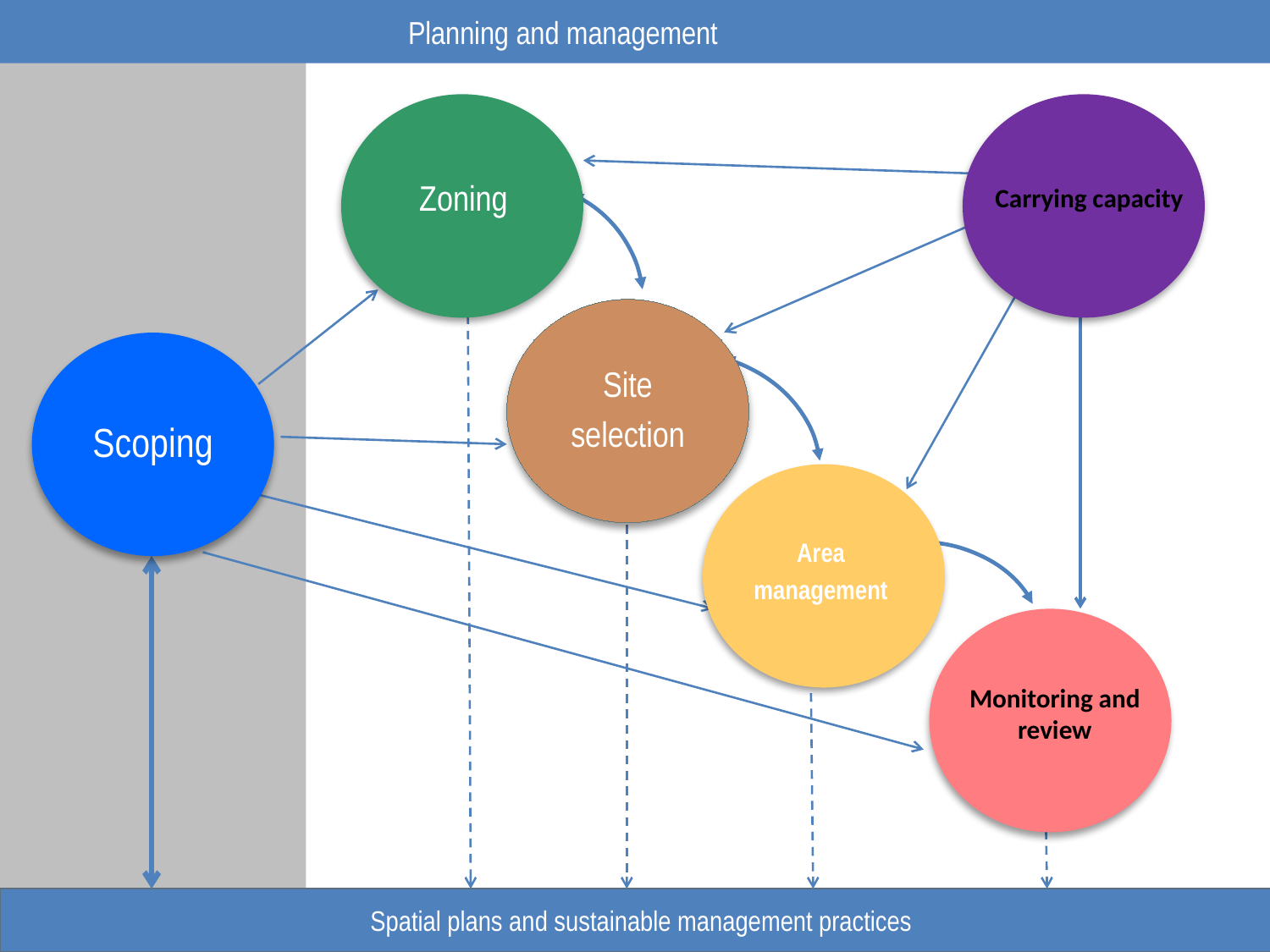

Planning and management

Zoning

Carrying capacity

Site
selection

Scoping

Area
management

Monitoring and review
Spatial plans and sustainable management practices